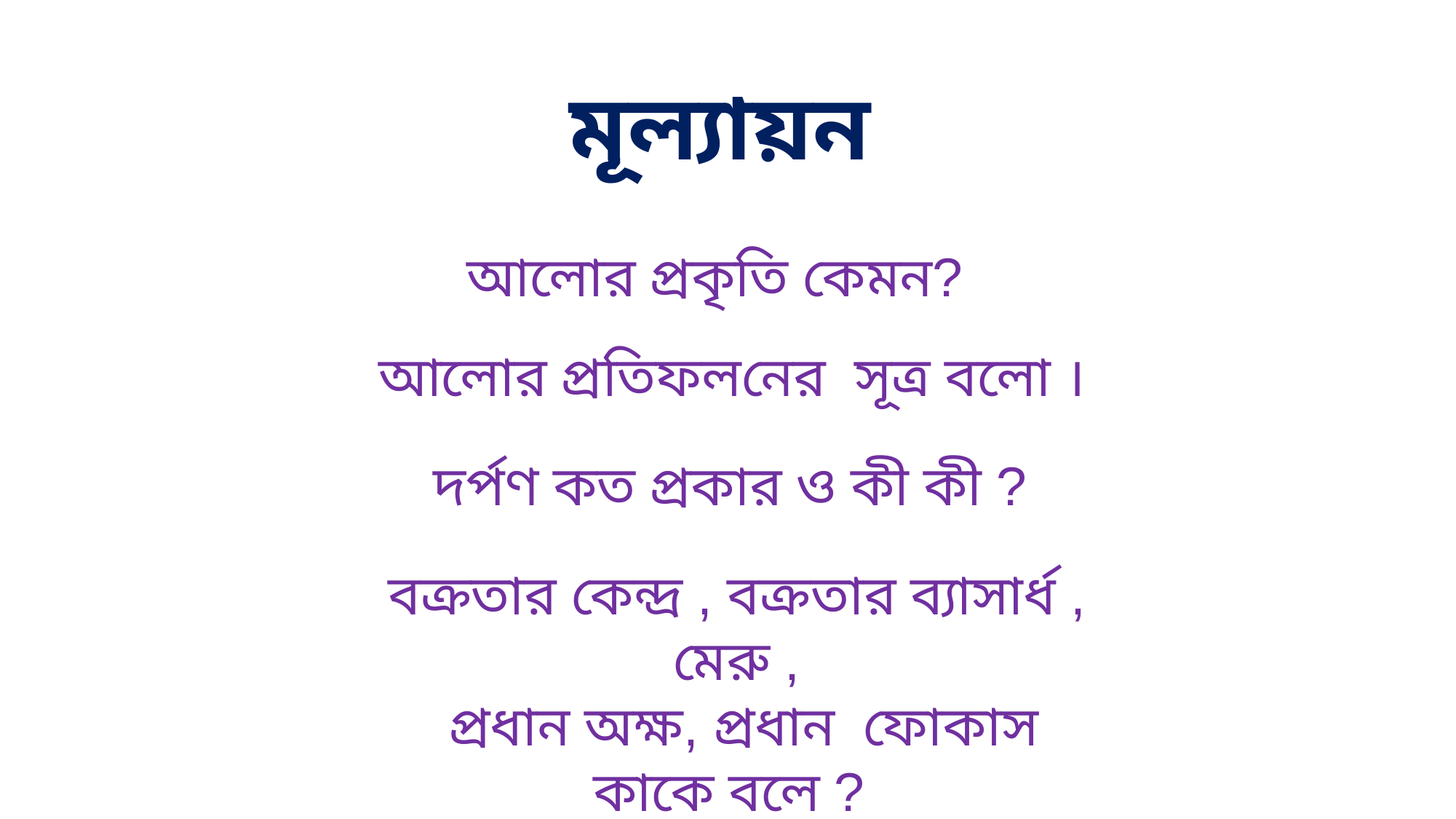

মূল্যায়ন
 আলোর প্রকৃতি কেমন?
 আলোর প্রতিফলনের  সূত্র বলো ।
দর্পণ কত প্রকার ও কী কী ?
বক্রতার কেন্দ্র , বক্রতার ব্যাসার্ধ , মেরু ,
 প্রধান অক্ষ, প্রধান  ফোকাস কাকে বলে ?